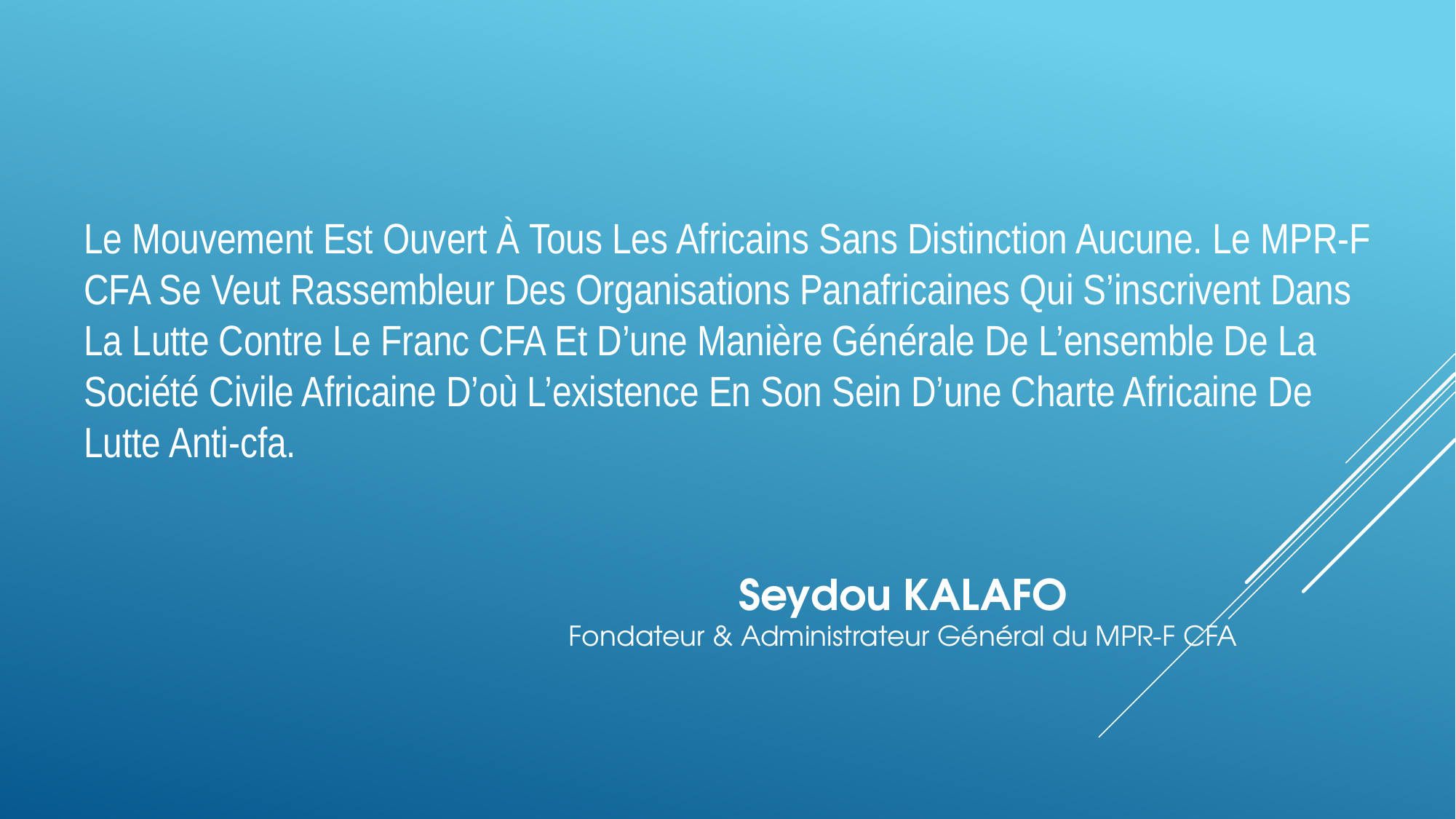

# Le Mouvement Est Ouvert À Tous Les Africains Sans Distinction Aucune. Le MPR-F CFA Se Veut Rassembleur Des Organisations Panafricaines Qui S’inscrivent Dans La Lutte Contre Le Franc CFA Et D’une Manière Générale De L’ensemble De La Société Civile Africaine D’où L’existence En Son Sein D’une Charte Africaine De Lutte Anti-cfa.
Seydou KALAFO
Fondateur & Administrateur Général du MPR-F CFA